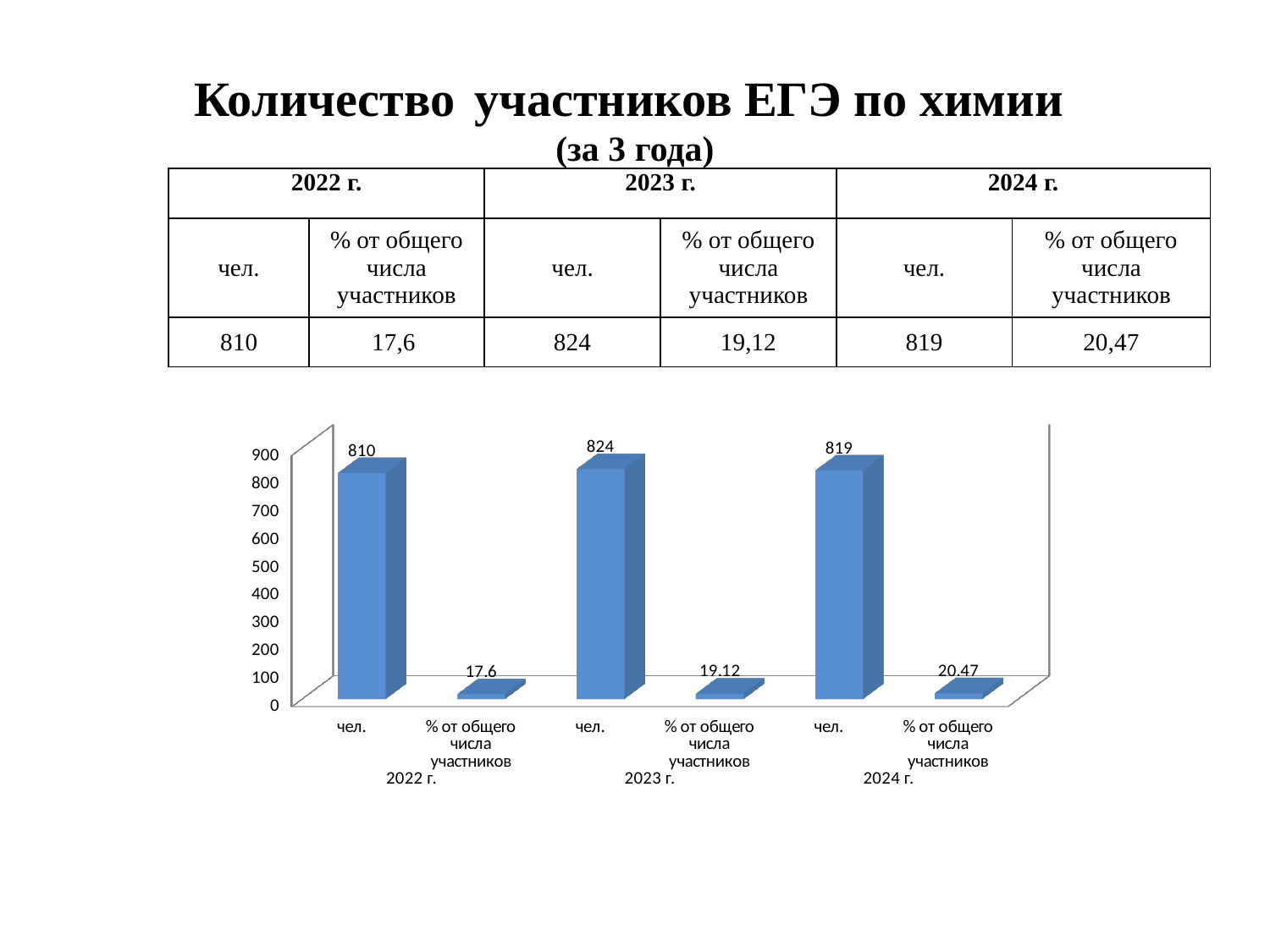

# Количество  участников ЕГЭ по химии (за 3 года)
| 2022 г. |  | 2023 г. |  | 2024 г. |  |
| --- | --- | --- | --- | --- | --- |
| чел. | % от общего числа участников | чел. | % от общего числа участников | чел. | % от общего числа участников |
| 810 | 17,6 | 824 | 19,12 | 819 | 20,47 |

[unsupported chart]